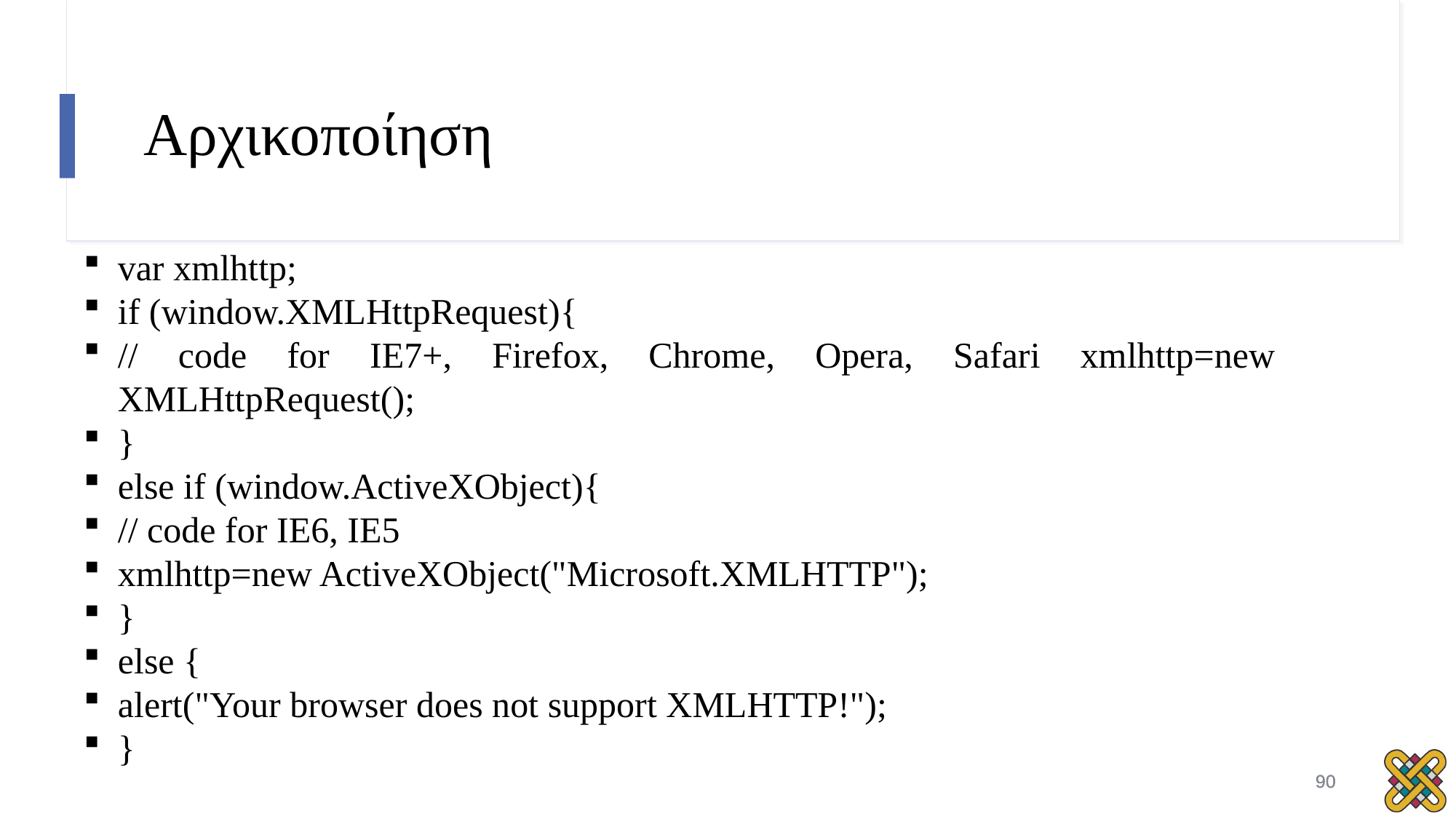

# Αρχικοποίηση
var xmlhttp;
if (window.XMLHttpRequest){
// code for IE7+, Firefox, Chrome, Opera, Safari xmlhttp=new XMLHttpRequest();
}
else if (window.ActiveXObject){
// code for IE6, IE5
xmlhttp=new ActiveXObject("Microsoft.XMLHTTP");
}
else {
alert("Your browser does not support XMLHTTP!");
}
90
90